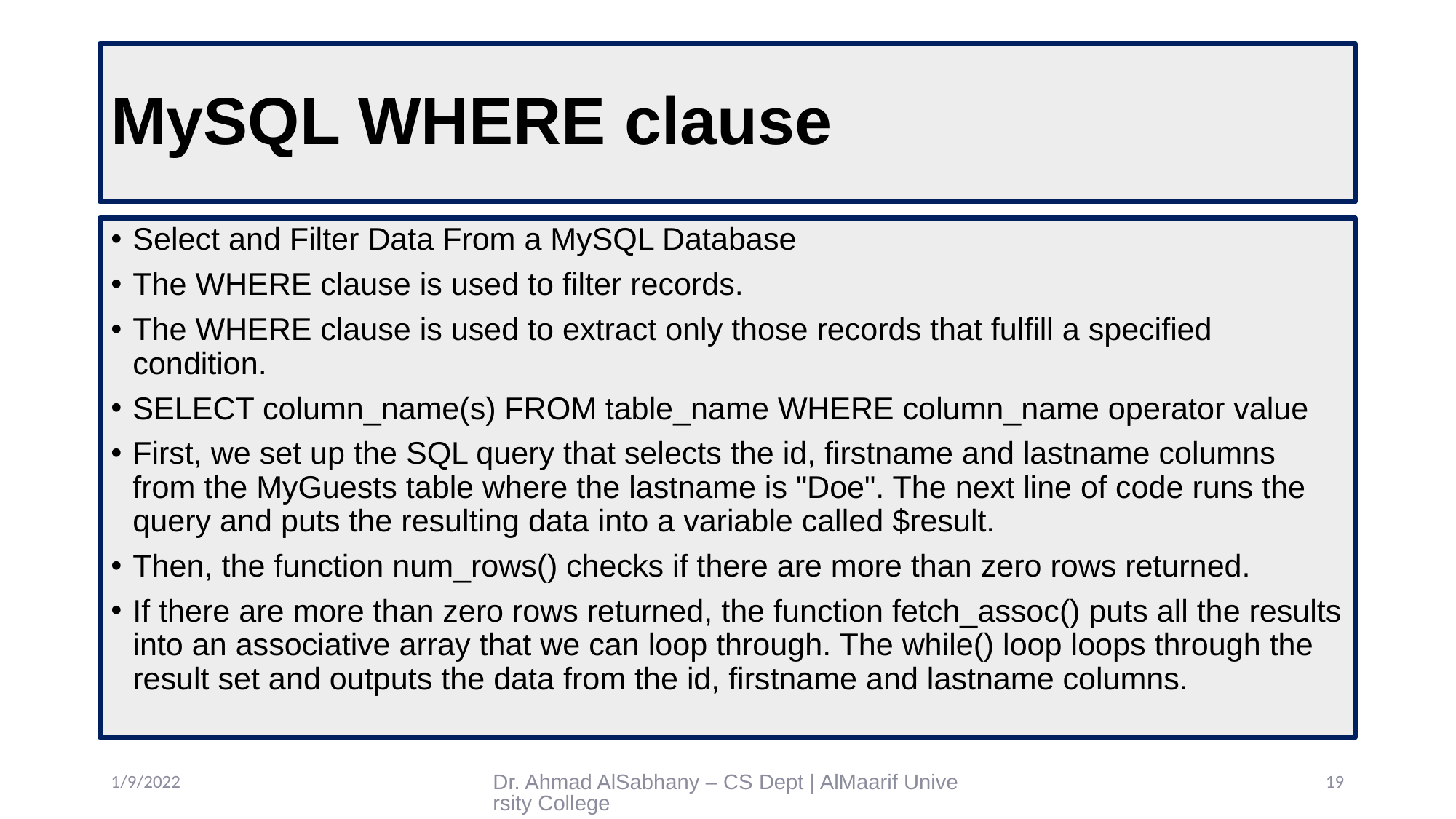

# MySQL WHERE clause
Select and Filter Data From a MySQL Database
The WHERE clause is used to filter records.
The WHERE clause is used to extract only those records that fulfill a specified condition.
SELECT column_name(s) FROM table_name WHERE column_name operator value
First, we set up the SQL query that selects the id, firstname and lastname columns from the MyGuests table where the lastname is "Doe". The next line of code runs the query and puts the resulting data into a variable called $result.
Then, the function num_rows() checks if there are more than zero rows returned.
If there are more than zero rows returned, the function fetch_assoc() puts all the results into an associative array that we can loop through. The while() loop loops through the result set and outputs the data from the id, firstname and lastname columns.

1/9/2022
Dr. Ahmad AlSabhany – CS Dept | AlMaarif University College
19